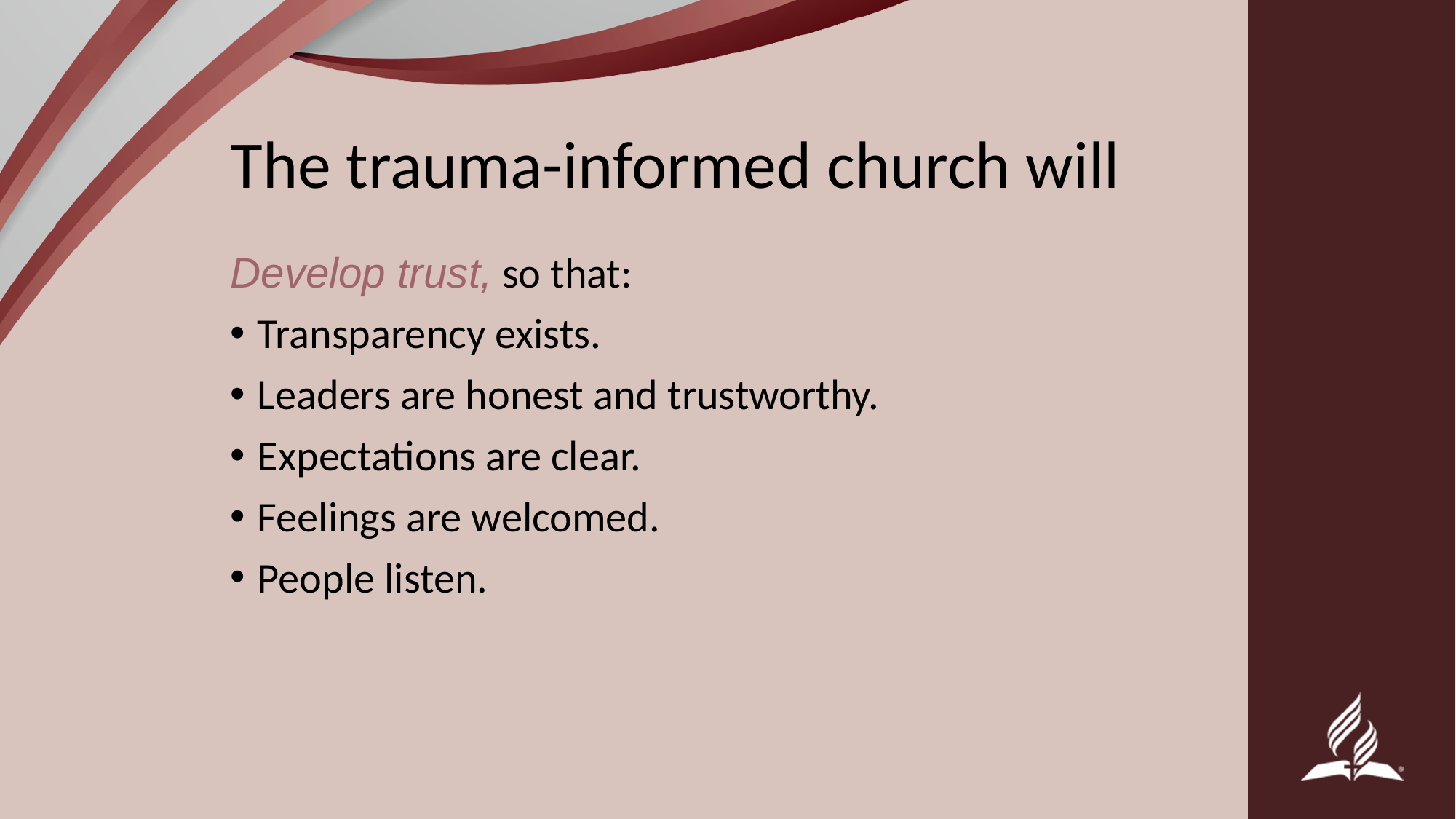

# The trauma-informed church will
Develop trust, so that:
Transparency exists.
Leaders are honest and trustworthy.
Expectations are clear.
Feelings are welcomed.
People listen.